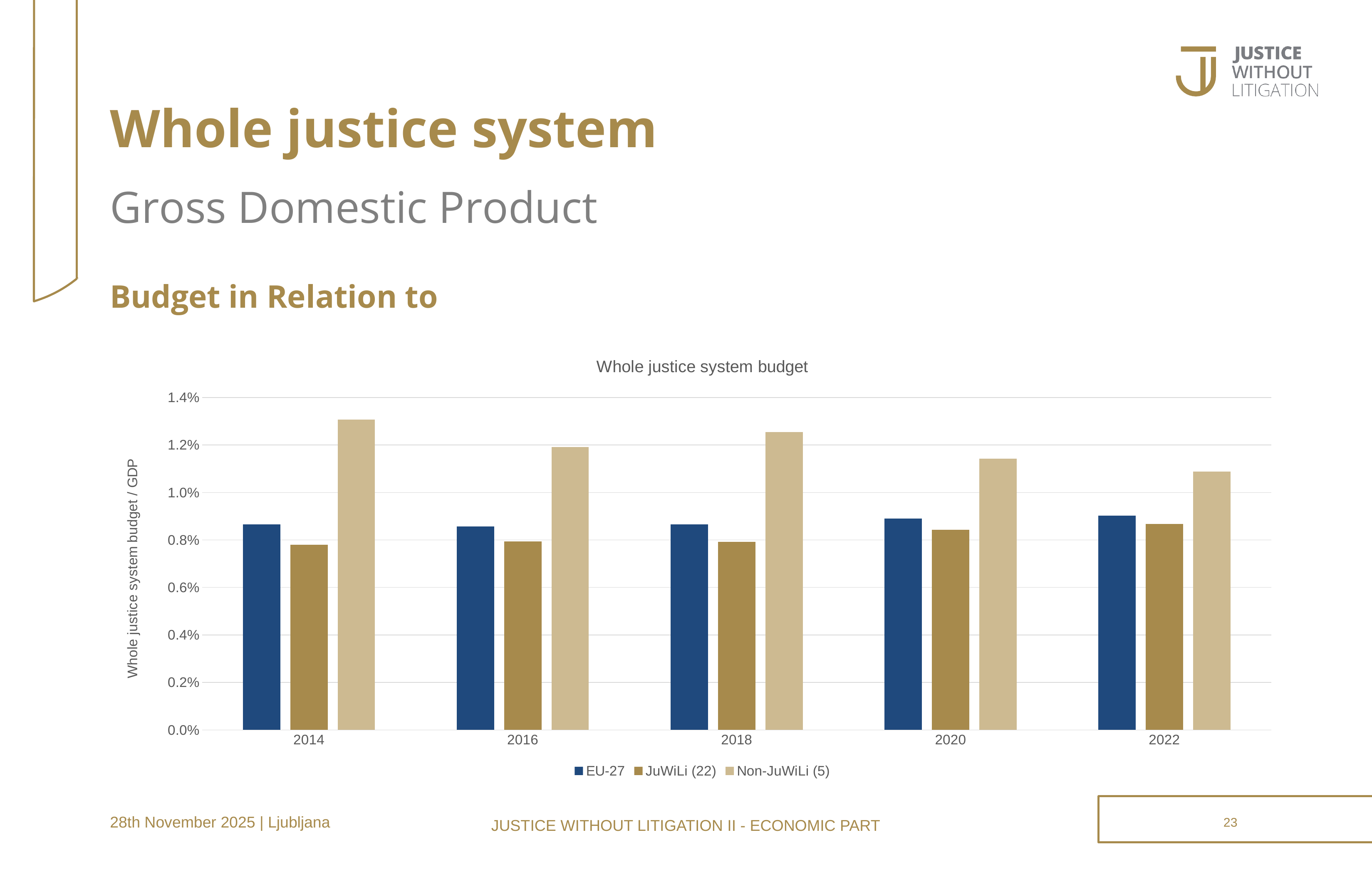

# Whole justice system
Gross Domestic Product
Budget in Relation to

### Chart:

| Category | EU-27 | JuWiLi (22) | Non-JuWiLi (5) |
|---|---|---|---|
| 2014 | 0.00864890503953669 | 0.007806038191383947 | 0.013073955992338581 |
| 2016 | 0.008577360349180942 | 0.007941229277637591 | 0.01191704847478354 |
| 2018 | 0.008658092993011821 | 0.007917549986987642 | 0.012545943774638767 |
| 2020 | 0.008905219782070855 | 0.008425501723577438 | 0.011423739589161295 |
| 2022 | 0.00902344263216358 | 0.00866964379282086 | 0.010880886538712848 |
28th November 2025 | Ljubljana
23
JUSTICE WITHOUT LITIGATION II - ECONOMIC PART